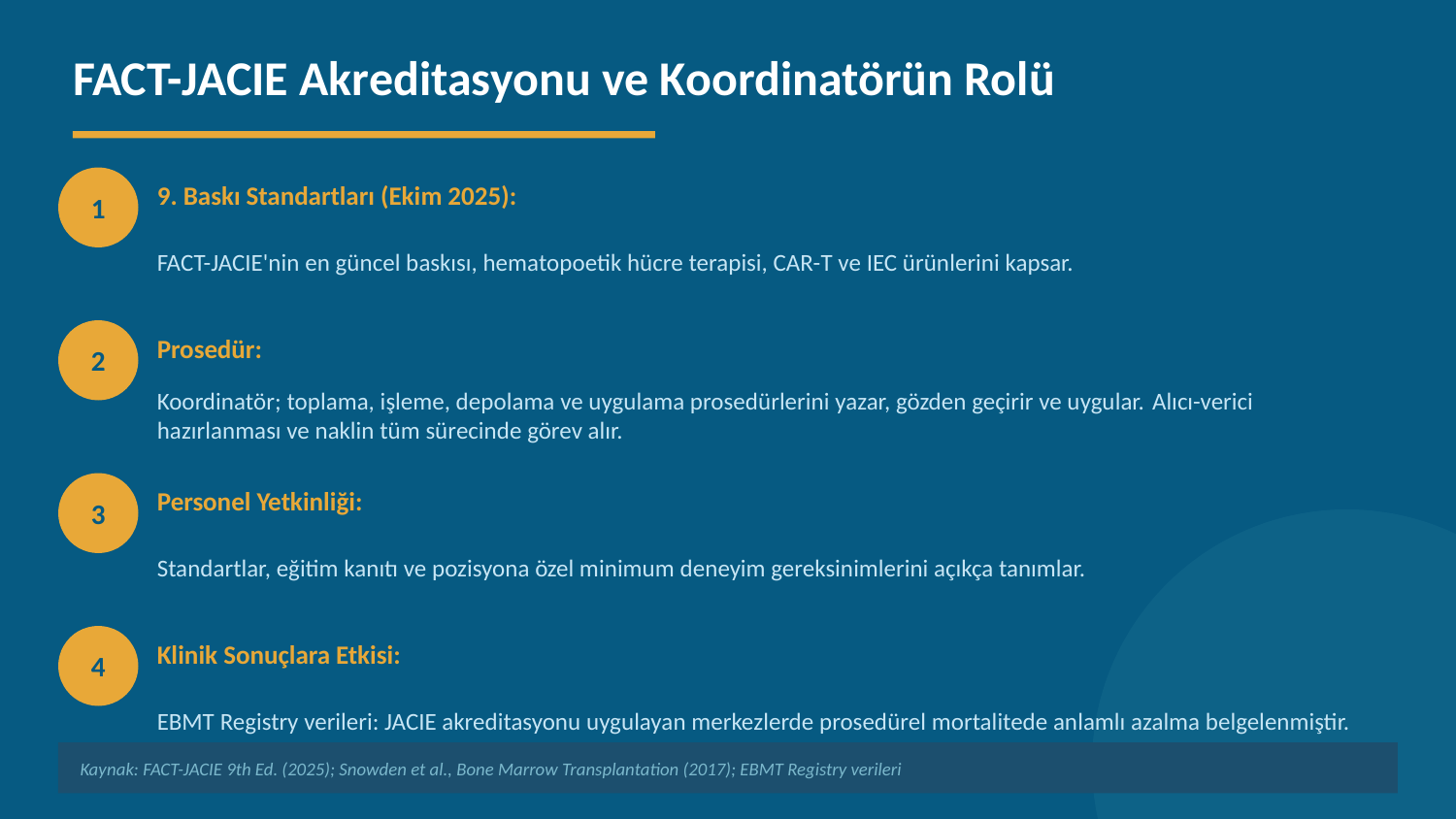

FACT-JACIE Akreditasyonu ve Koordinatörün Rolü

1
9. Baskı Standartları (Ekim 2025):
FACT-JACIE'nin en güncel baskısı, hematopoetik hücre terapisi, CAR-T ve IEC ürünlerini kapsar.

2
Prosedür:
Koordinatör; toplama, işleme, depolama ve uygulama prosedürlerini yazar, gözden geçirir ve uygular. Alıcı-verici hazırlanması ve naklin tüm sürecinde görev alır.

3
Personel Yetkinliği:

Standartlar, eğitim kanıtı ve pozisyona özel minimum deneyim gereksinimlerini açıkça tanımlar.

4
Klinik Sonuçlara Etkisi:
EBMT Registry verileri: JACIE akreditasyonu uygulayan merkezlerde prosedürel mortalitede anlamlı azalma belgelenmiştir.

Kaynak: FACT-JACIE 9th Ed. (2025); Snowden et al., Bone Marrow Transplantation (2017); EBMT Registry verileri